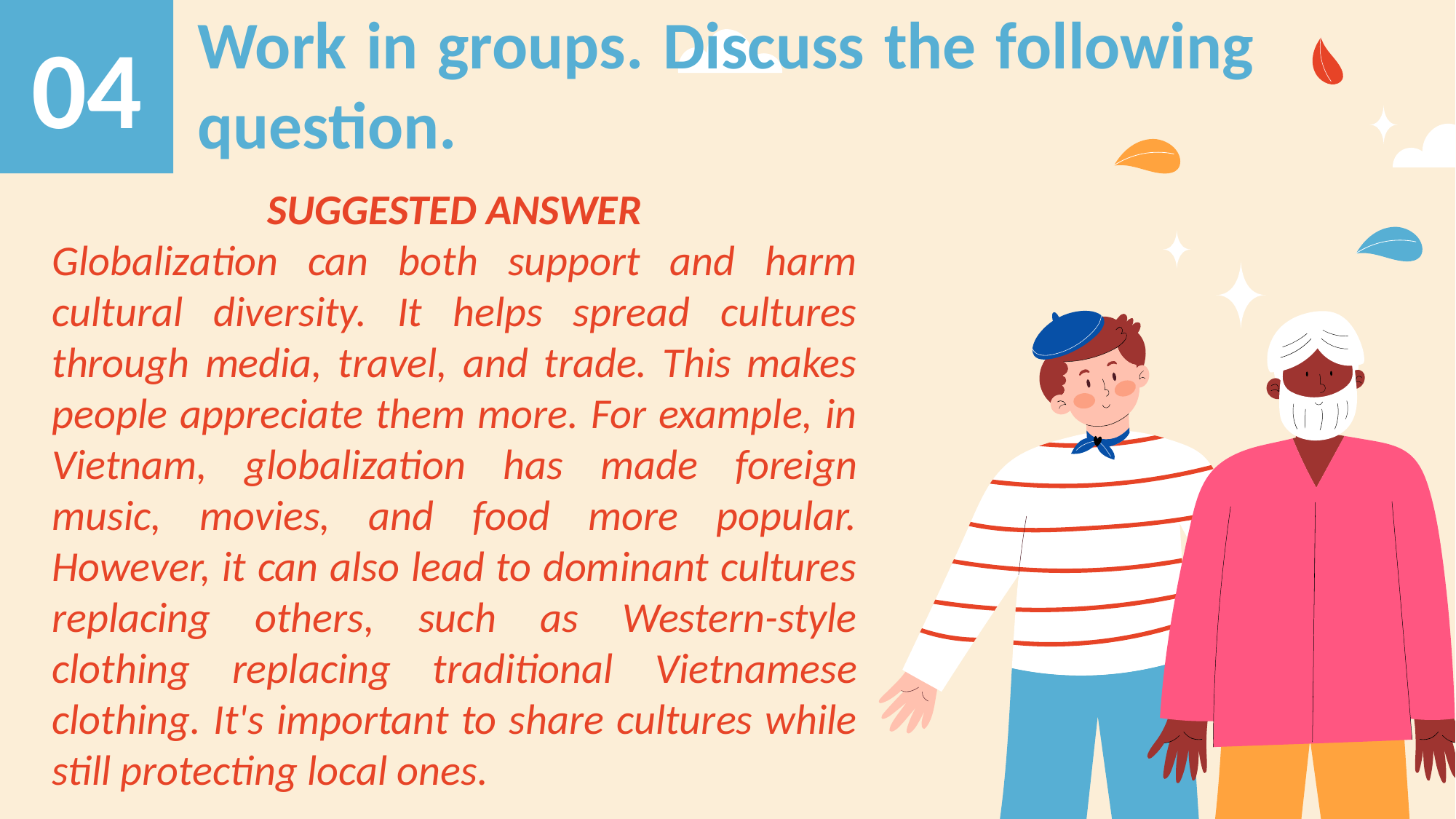

Work in groups. Discuss the following question.
04

SUGGESTED ANSWER
Globalization can both support and harm cultural diversity. It helps spread cultures through media, travel, and trade. This makes people appreciate them more. For example, in Vietnam, globalization has made foreign music, movies, and food more popular. However, it can also lead to dominant cultures replacing others, such as Western-style clothing replacing traditional Vietnamese clothing. It's important to share cultures while still protecting local ones.